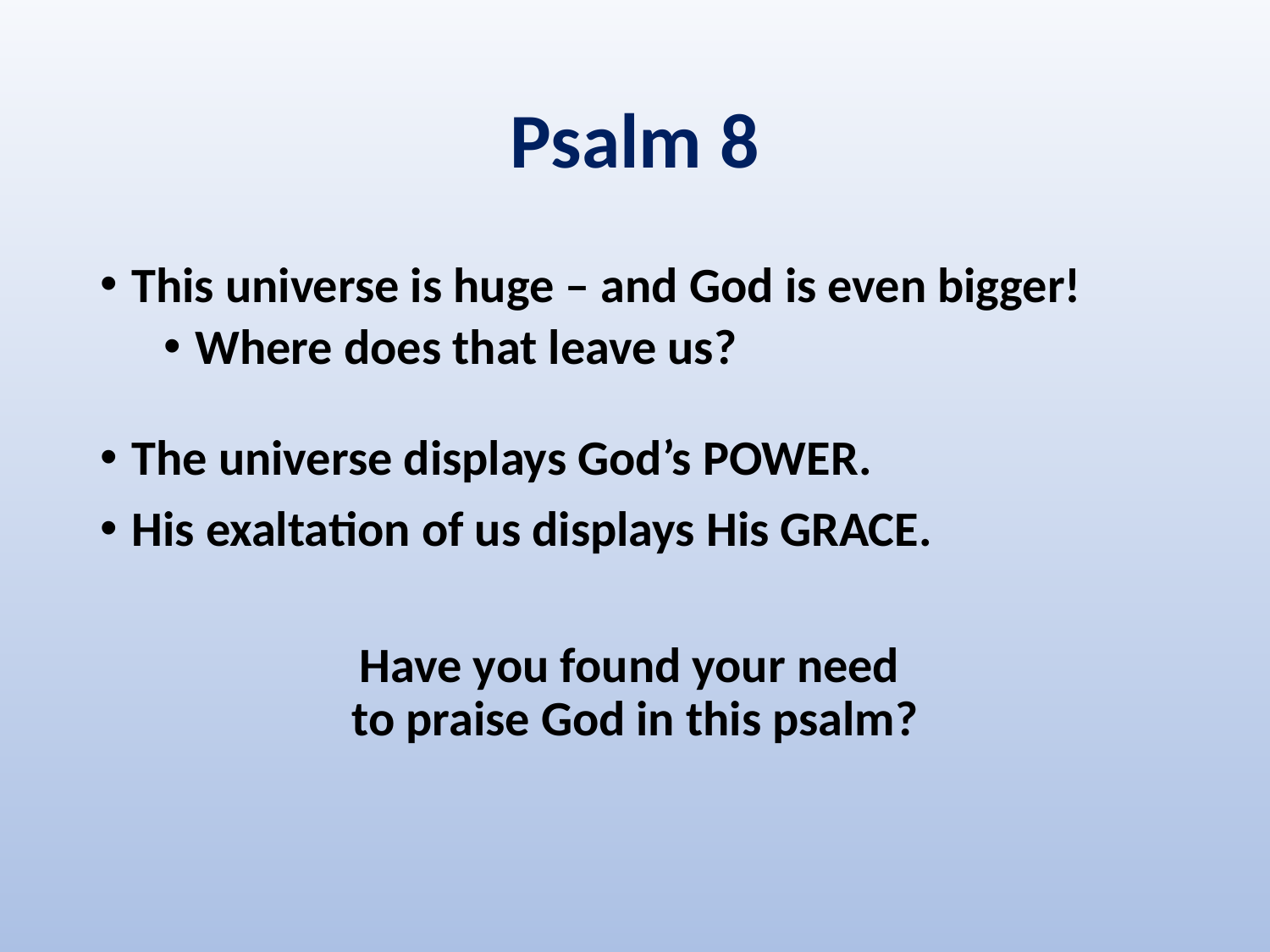

# Psalm 8
This universe is huge – and God is even bigger!
Where does that leave us?

The universe displays God’s POWER.
His exaltation of us displays His GRACE.

Have you found your need
to praise God in this psalm?